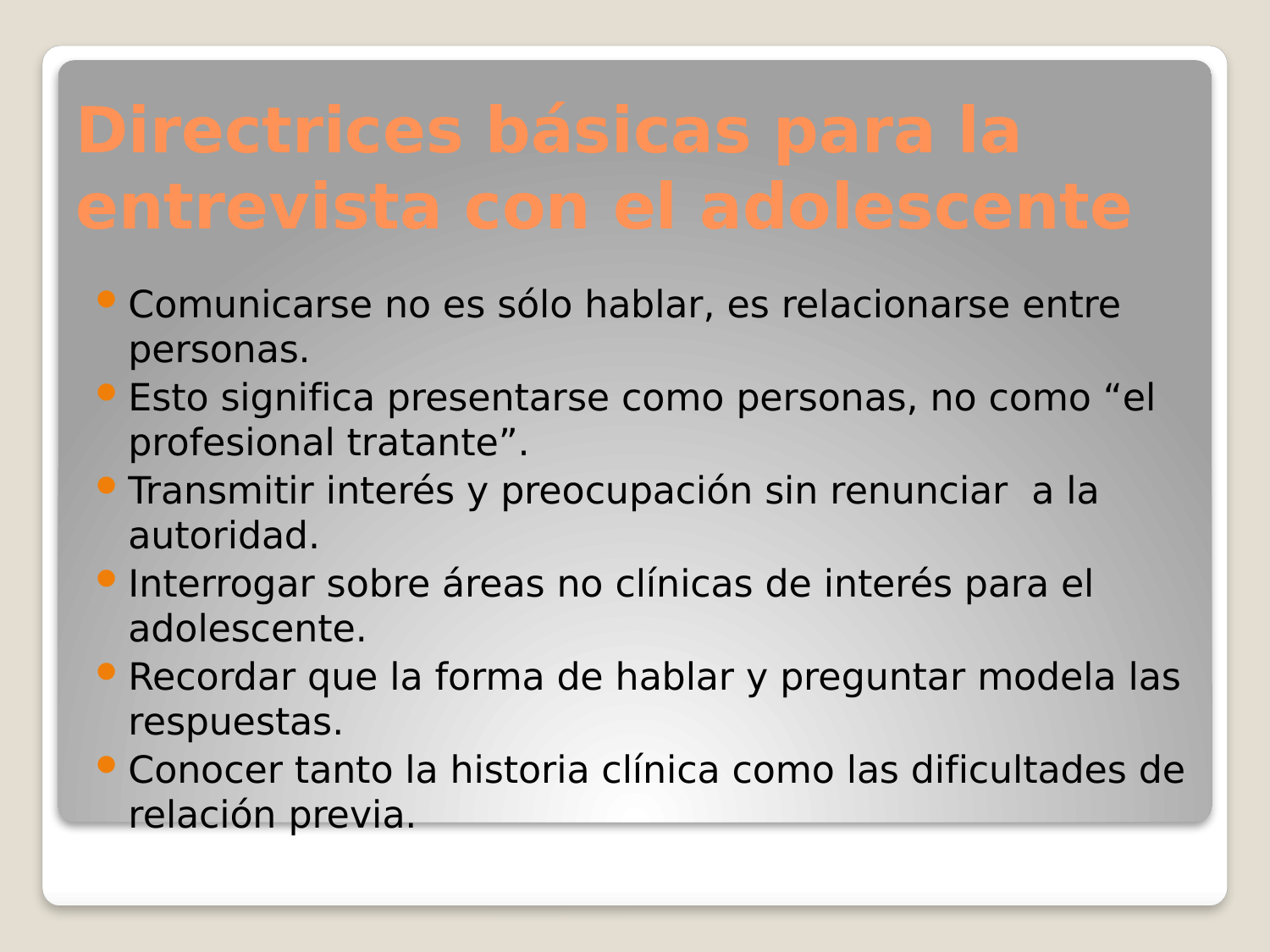

# Directrices básicas para la entrevista con el adolescente
Comunicarse no es sólo hablar, es relacionarse entre personas.
Esto significa presentarse como personas, no como “el profesional tratante”.
Transmitir interés y preocupación sin renunciar  a la autoridad.
Interrogar sobre áreas no clínicas de interés para el adolescente.
Recordar que la forma de hablar y preguntar modela las respuestas.
Conocer tanto la historia clínica como las dificultades de relación previa.